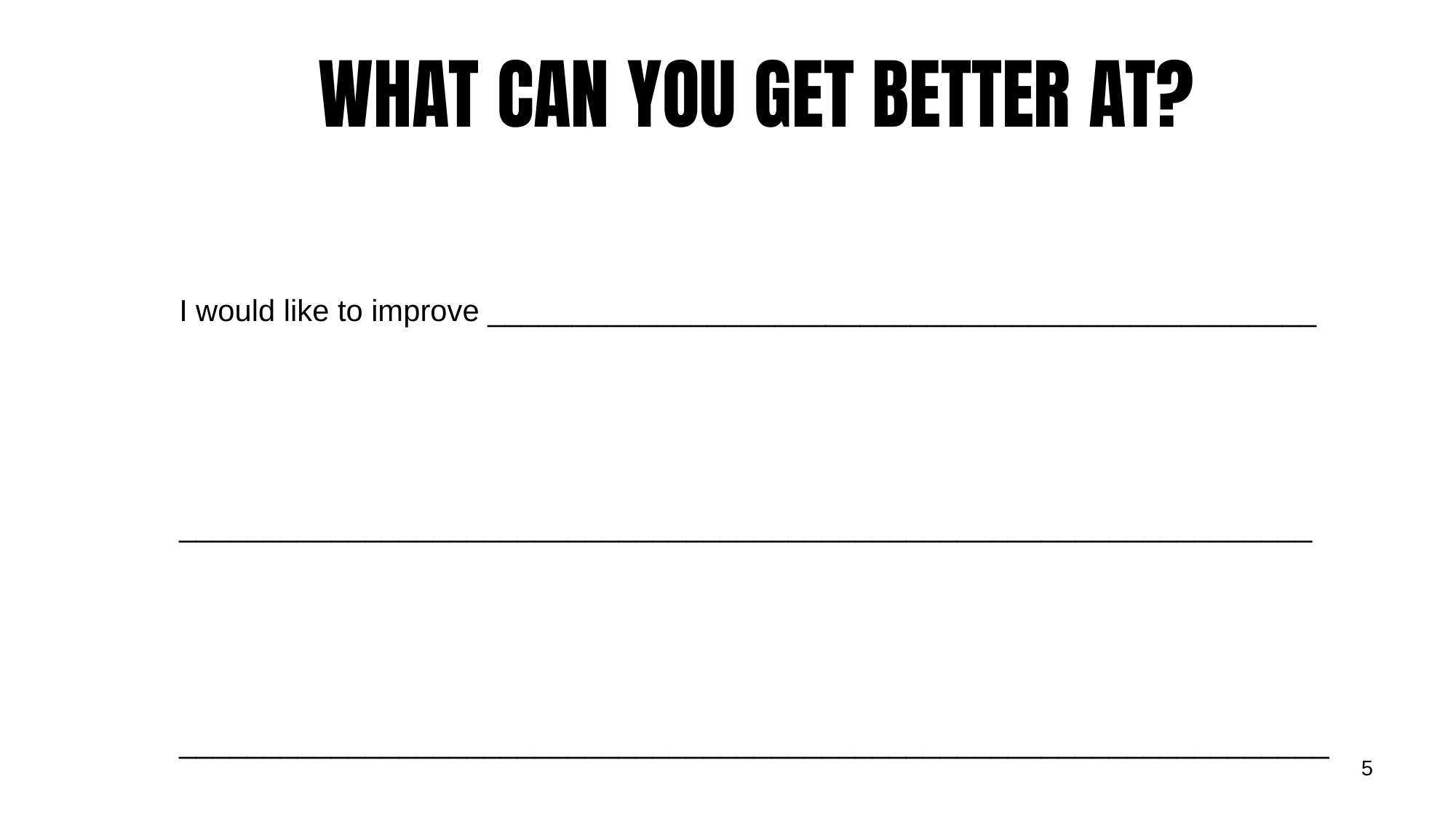

# WHAT CAN YOU GET BETTER AT?
I would like to improve _________________________________________________

___________________________________________________________________

____________________________________________________________________
5